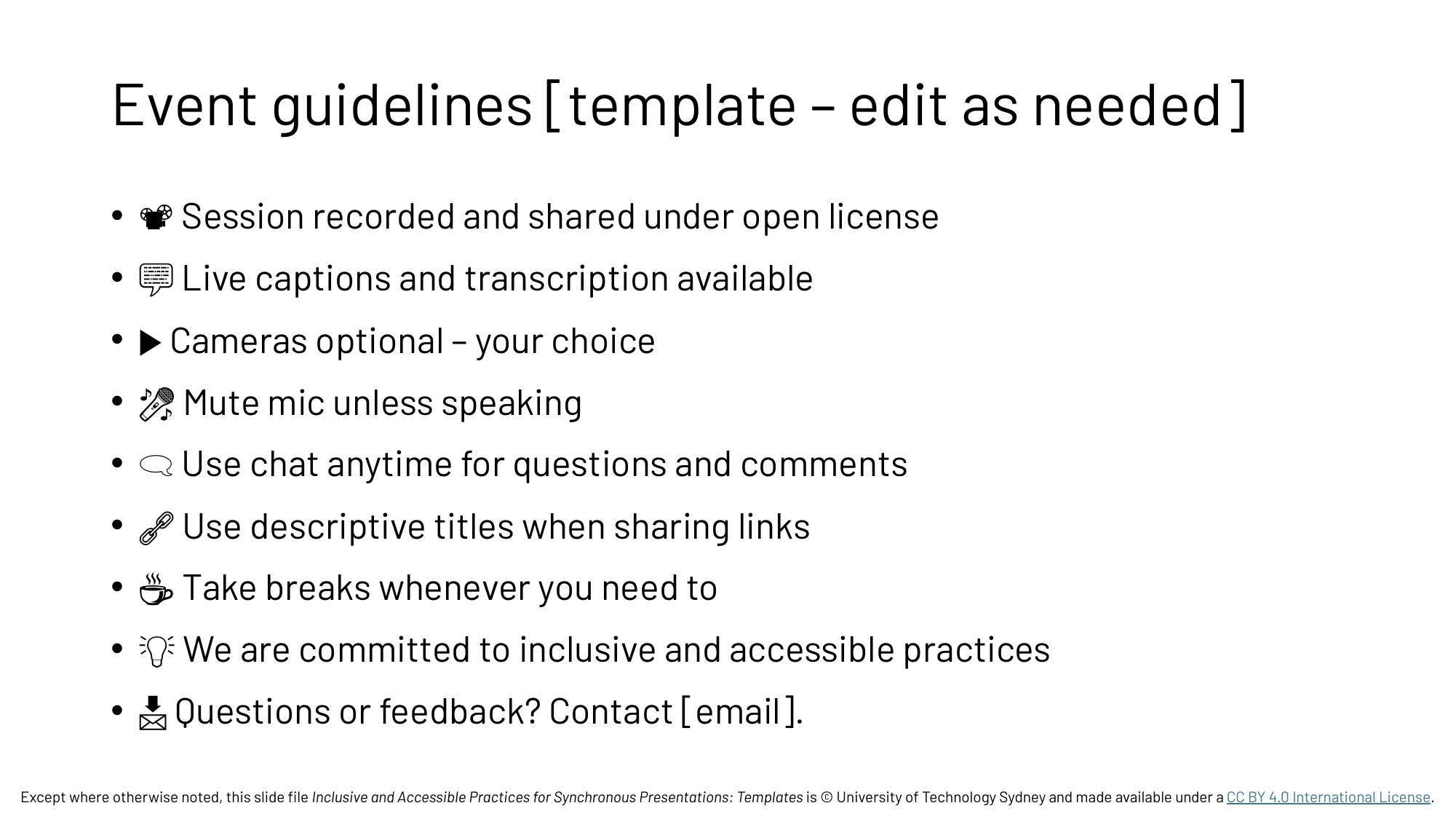

# Event guidelines [template – edit as needed]
📽 Session recorded and shared under open license
💬 Live captions and transcription available
▶ Cameras optional – your choice
🎤 Mute mic unless speaking
🗨 Use chat anytime for questions and comments
🔗 Use descriptive titles when sharing links
☕ Take breaks whenever you need to
💡 We are committed to inclusive and accessible practices
📩 Questions or feedback? Contact [email].